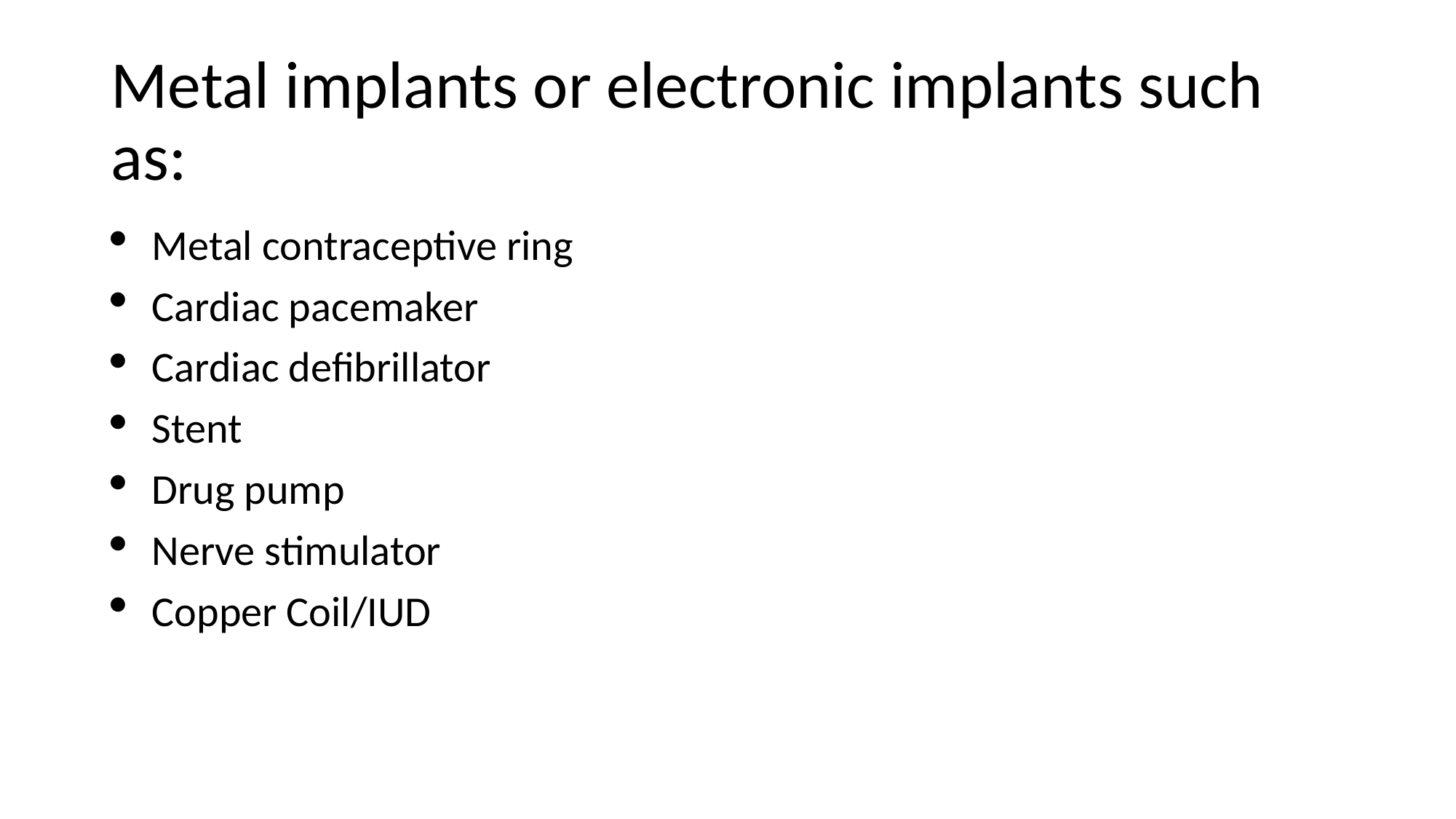

# Metal implants or electronic implants such as:
Metal contraceptive ring
Cardiac pacemaker
Cardiac defibrillator
Stent
Drug pump
Nerve stimulator
Copper Coil/IUD